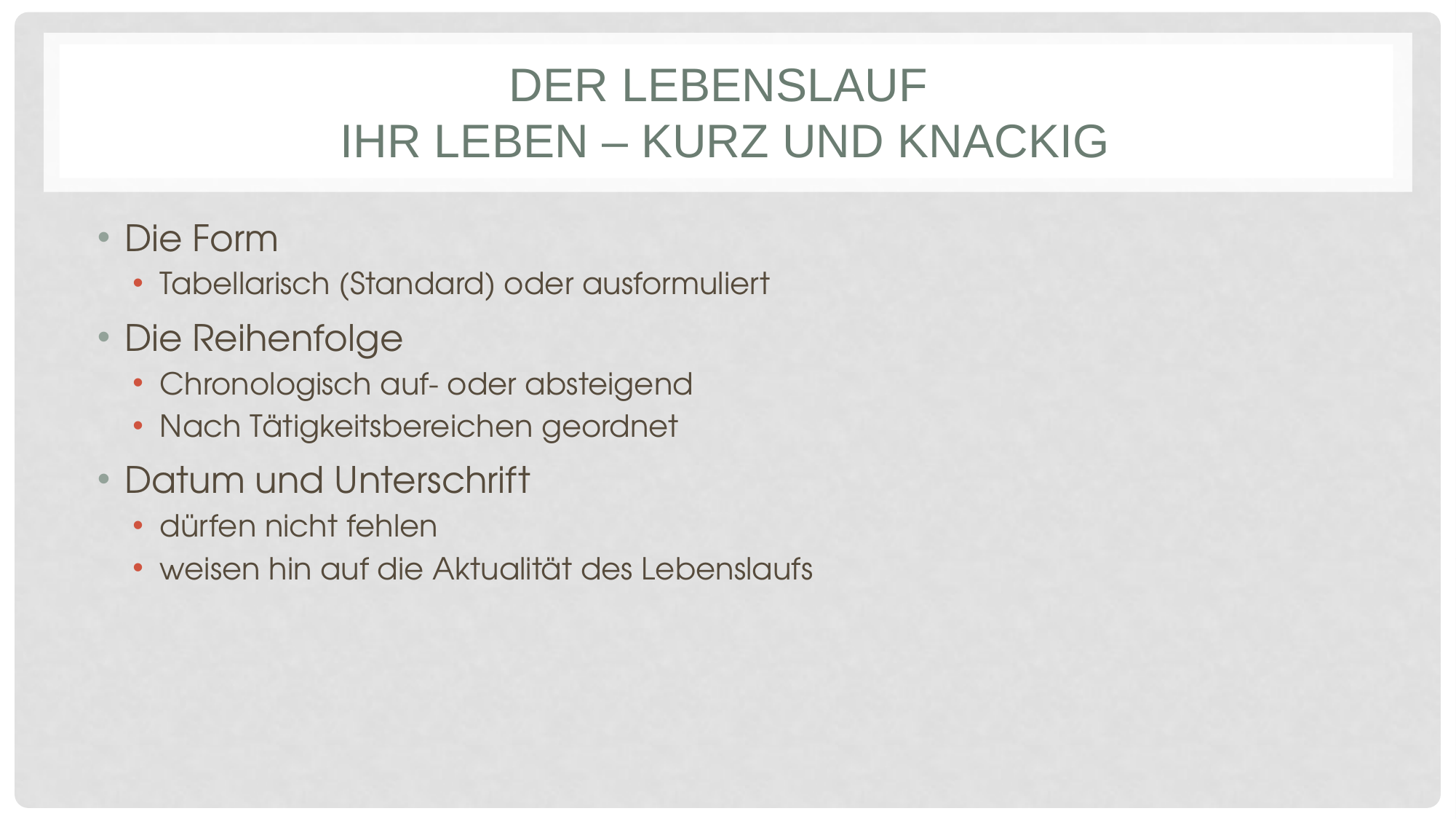

# Der Lebenslauf Ihr Leben – kurz und knackig
Die Form
Tabellarisch (Standard) oder ausformuliert
Die Reihenfolge
Chronologisch auf- oder absteigend
Nach Tätigkeitsbereichen geordnet
Datum und Unterschrift
dürfen nicht fehlen
weisen hin auf die Aktualität des Lebenslaufs